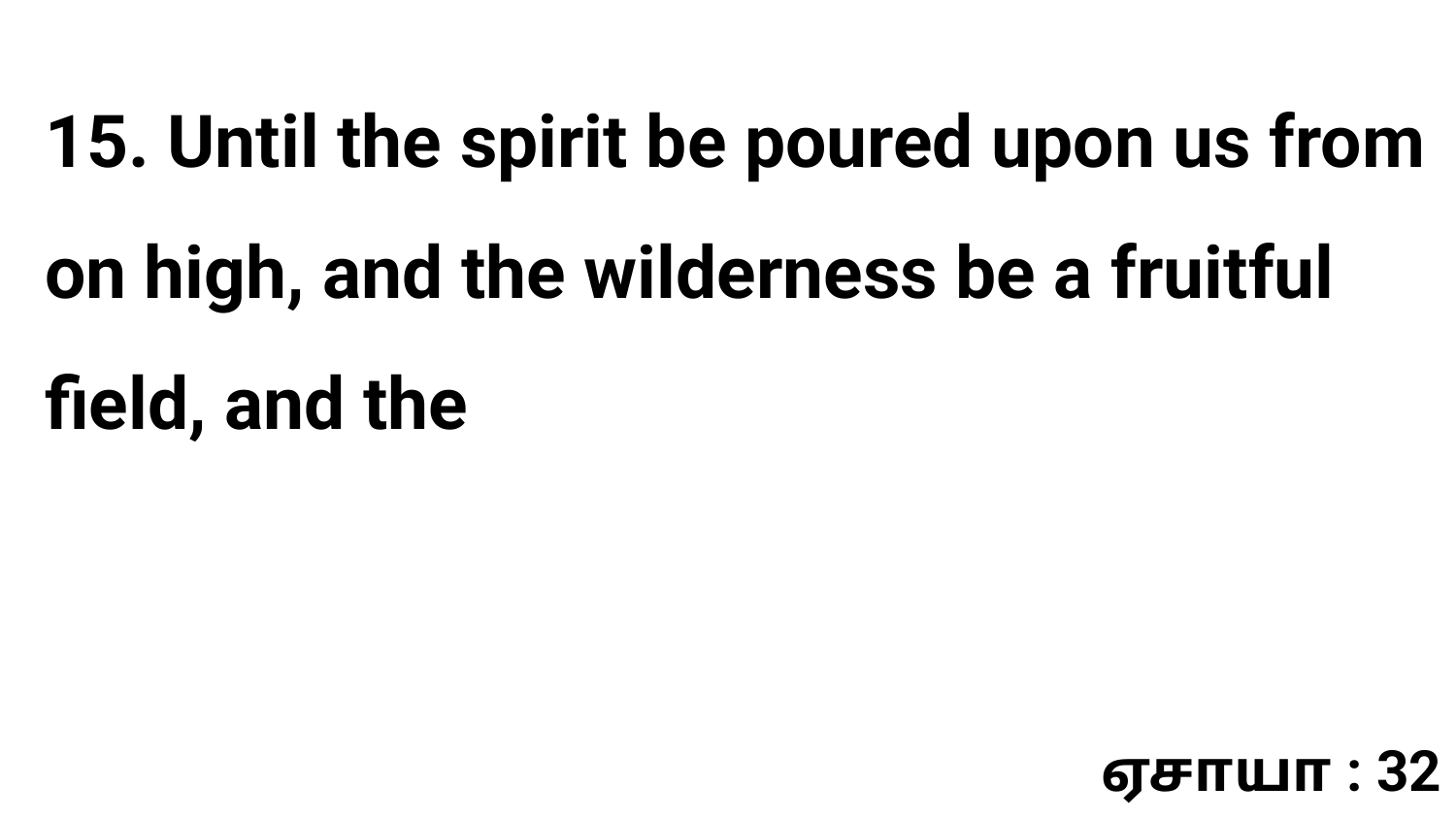

15. Until the spirit be poured upon us from on high, and the wilderness be a fruitful field, and the
ஏசாயா : 32